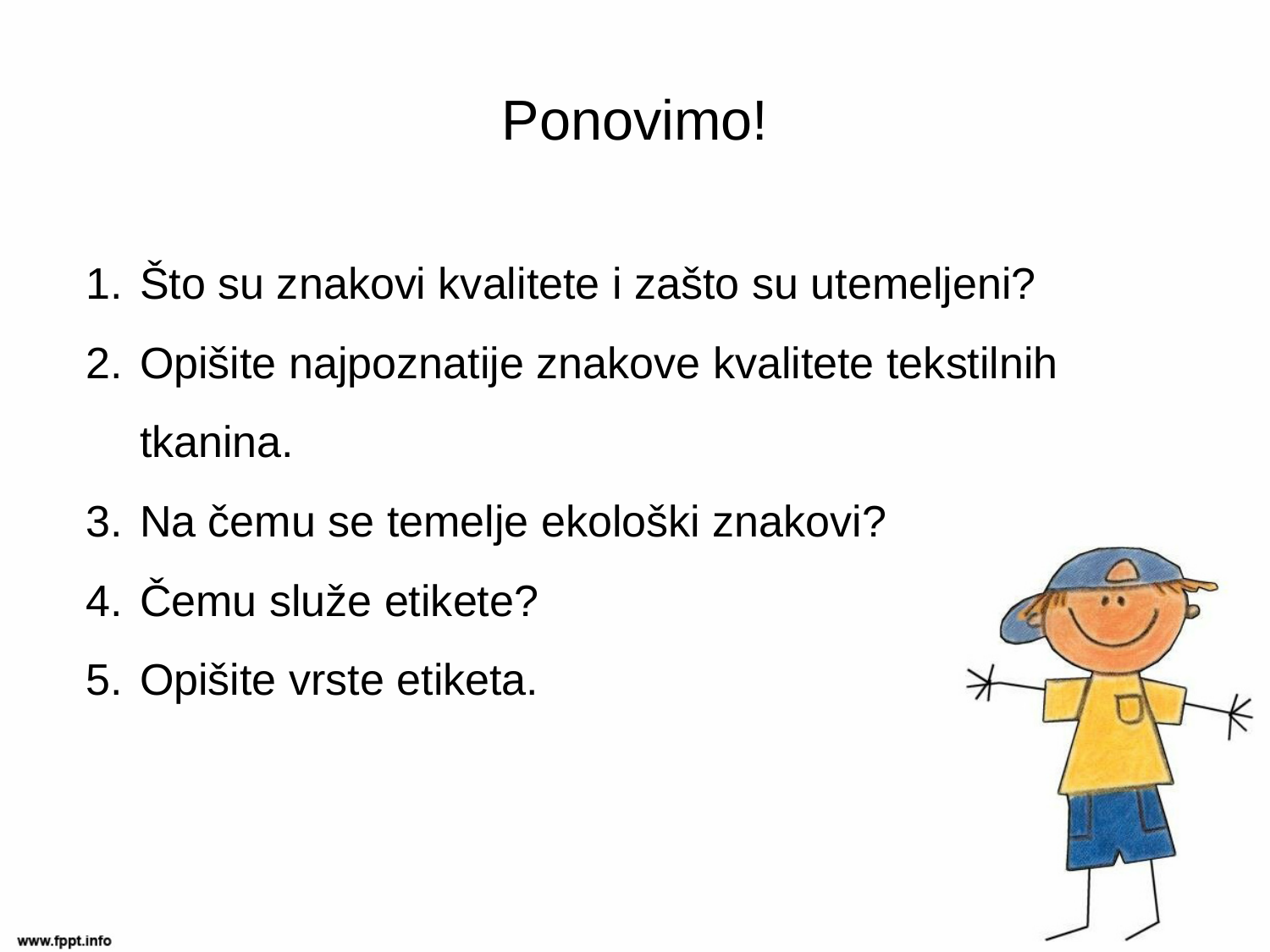

# Ponovimo!
Što su znakovi kvalitete i zašto su utemeljeni?
Opišite najpoznatije znakove kvalitete tekstilnih tkanina.
Na čemu se temelje ekološki znakovi?
Čemu služe etikete?
Opišite vrste etiketa.